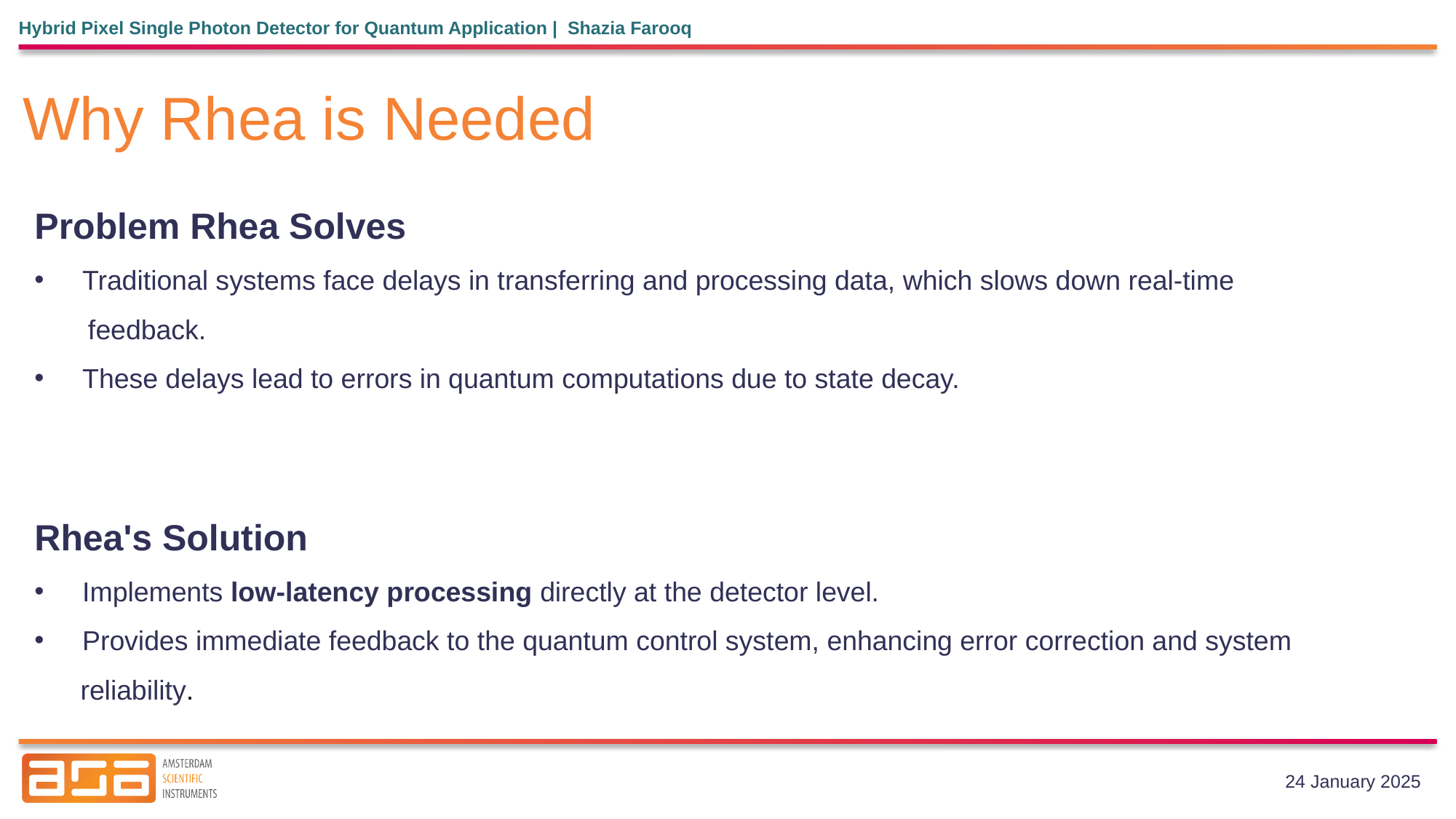

Hybrid Pixel Single Photon Detector for Quantum Application |  Shazia Farooq
# Why Rhea is Needed
Problem Rhea Solves
     Traditional systems face delays in transferring and processing data, which slows down real-time
       feedback.
     These delays lead to errors in quantum computations due to state decay.
Rhea's Solution
     Implements low-latency processing directly at the detector level.
     Provides immediate feedback to the quantum control system, enhancing error correction and system
      reliability.

24 January 2025